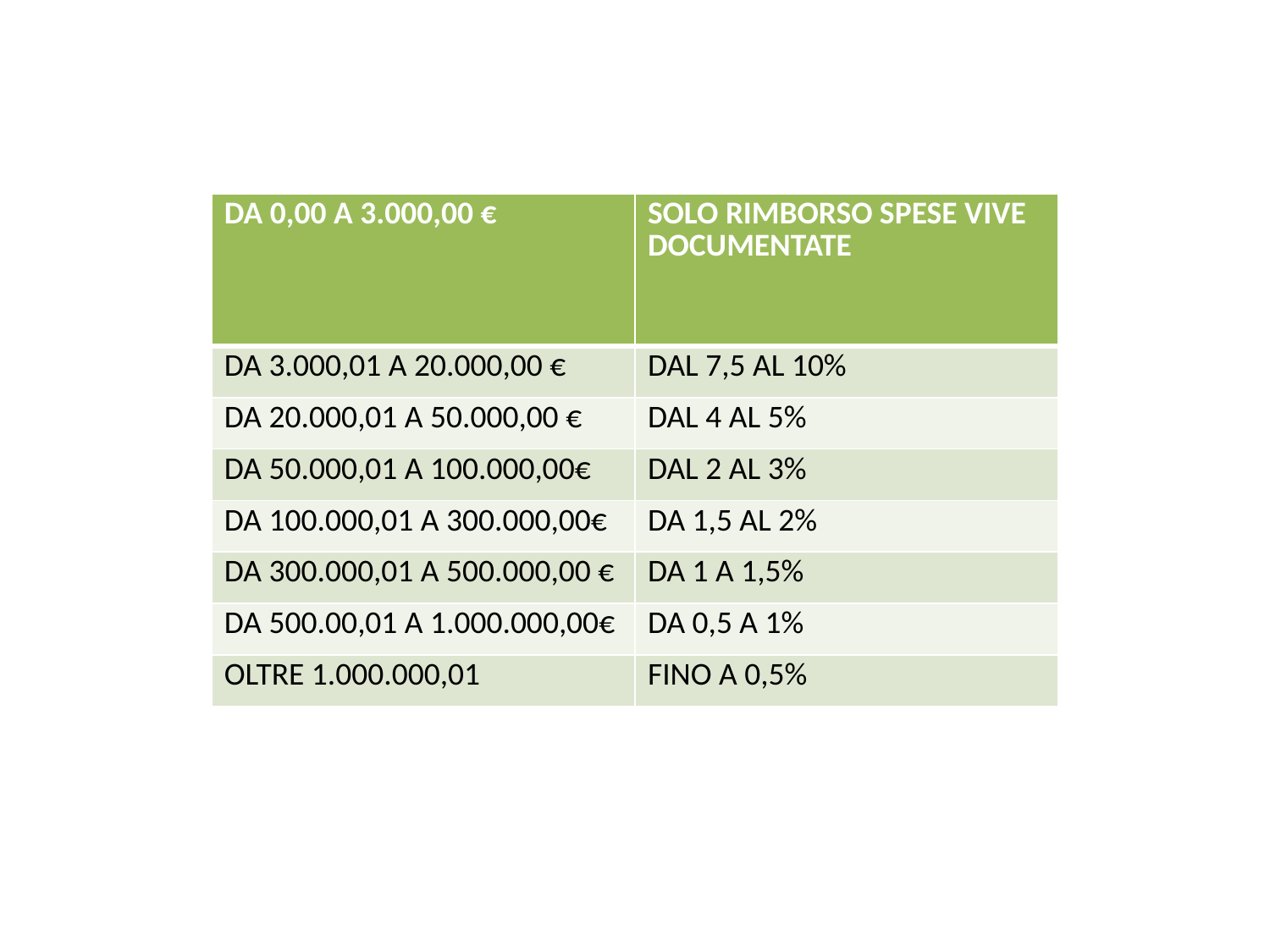

| DA 0,00 A 3.000,00 € | SOLO RIMBORSO SPESE VIVE DOCUMENTATE |
| --- | --- |
| DA 3.000,01 A 20.000,00 € | DAL 7,5 AL 10% |
| DA 20.000,01 A 50.000,00 € | DAL 4 AL 5% |
| DA 50.000,01 A 100.000,00€ | DAL 2 AL 3% |
| DA 100.000,01 A 300.000,00€ | DA 1,5 AL 2% |
| DA 300.000,01 A 500.000,00 € | DA 1 A 1,5% |
| DA 500.00,01 A 1.000.000,00€ | DA 0,5 A 1% |
| OLTRE 1.000.000,01 | FINO A 0,5% |